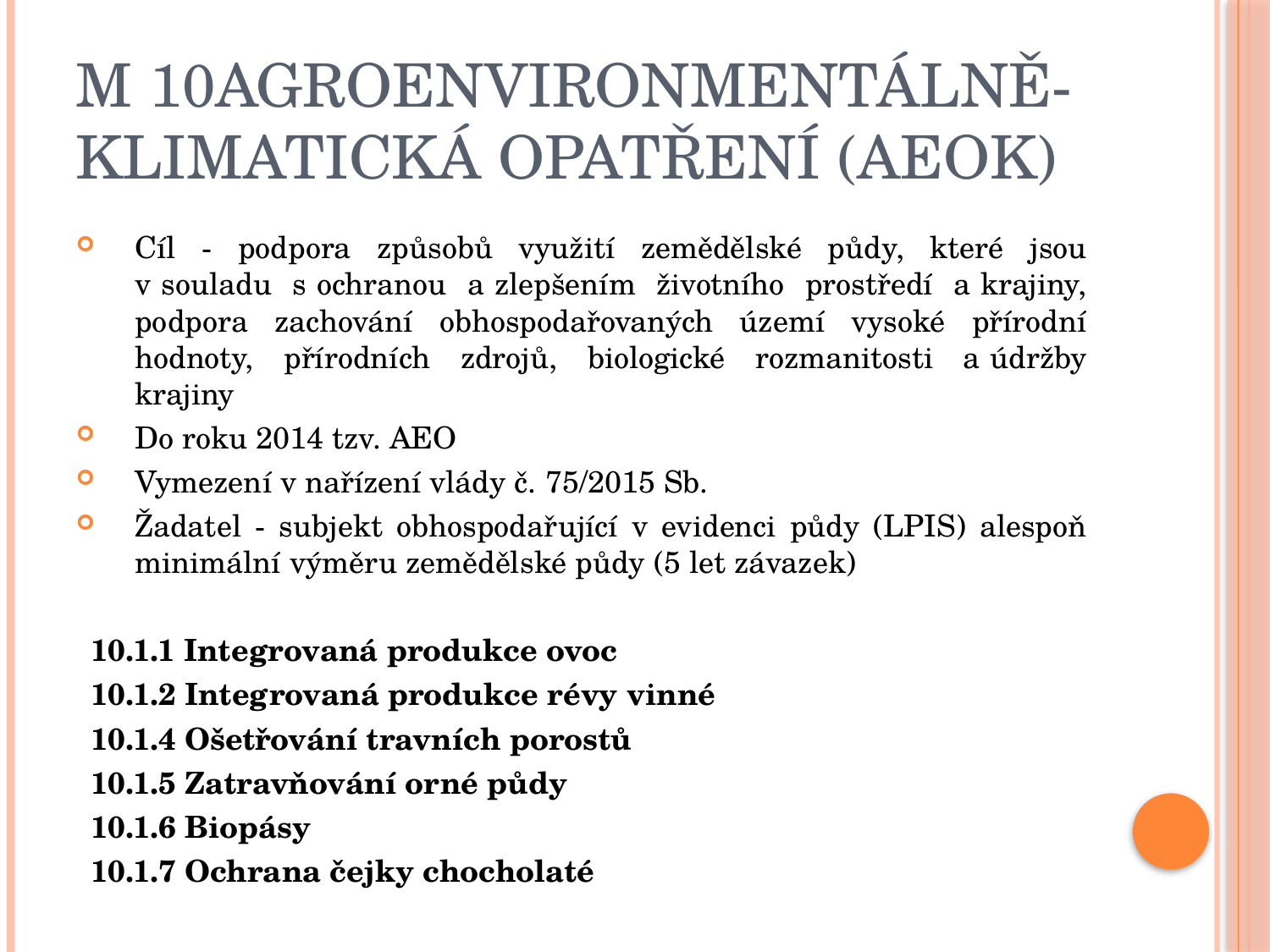

# M 10Agroenvironmentálně-klimatická opatření (AEOK)
Cíl - podpora způsobů využití zemědělské půdy, které jsou v souladu s ochranou a zlepšením životního prostředí a krajiny, podpora zachování obhospodařovaných území vysoké přírodní hodnoty, přírodních zdrojů, biologické rozmanitosti a údržby krajiny
Do roku 2014 tzv. AEO
Vymezení v nařízení vlády č. 75/2015 Sb.
Žadatel - subjekt obhospodařující v evidenci půdy (LPIS) alespoň minimální výměru zemědělské půdy (5 let závazek)

10.1.1 Integrovaná produkce ovoc
10.1.2 Integrovaná produkce révy vinné
10.1.4 Ošetřování travních porostů
10.1.5 Zatravňování orné půdy
10.1.6 Biopásy
10.1.7 Ochrana čejky chocholaté